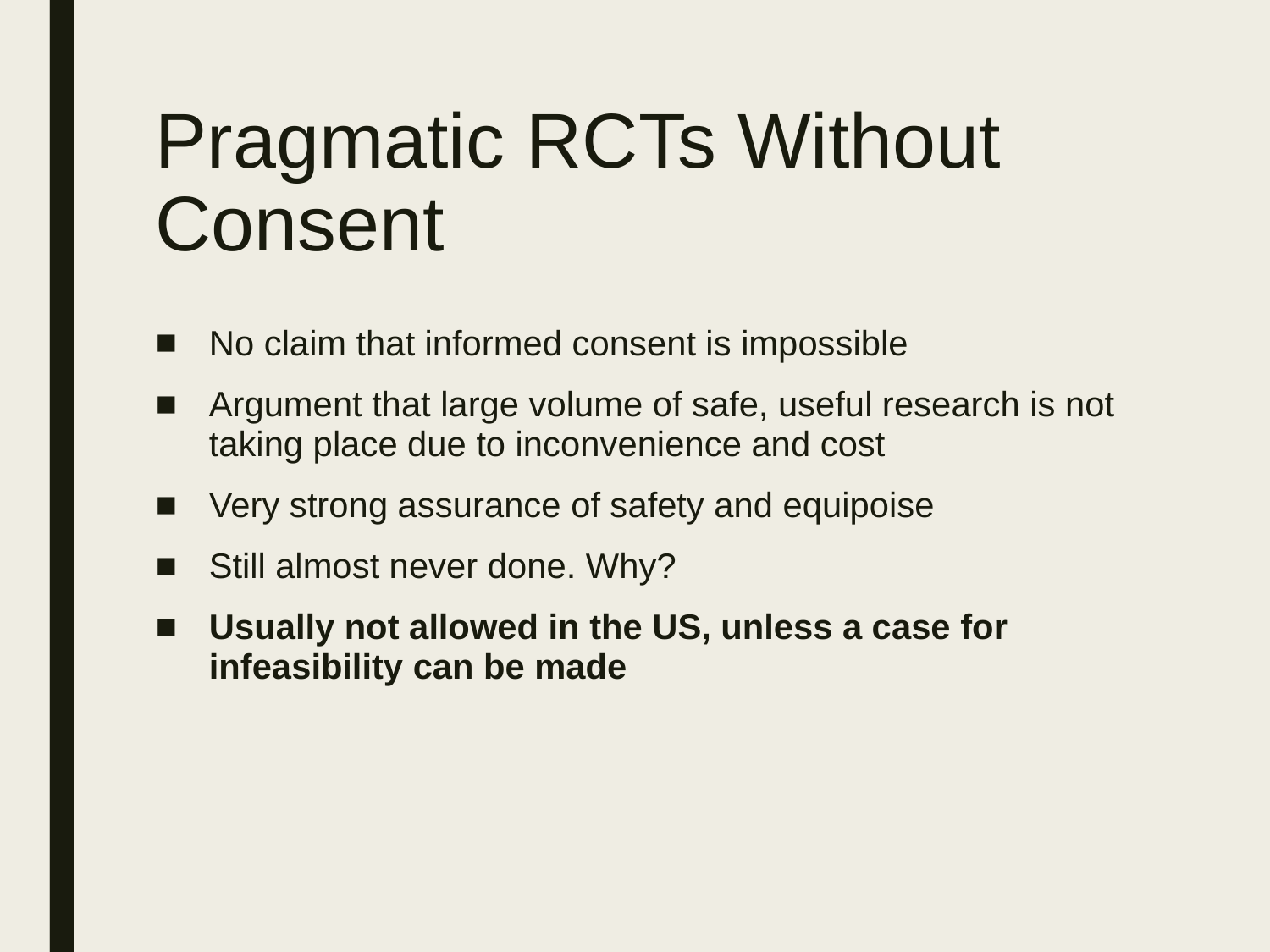

# Pragmatic RCTs Without Consent
No claim that informed consent is impossible
Argument that large volume of safe, useful research is not taking place due to inconvenience and cost
Very strong assurance of safety and equipoise
Still almost never done. Why?
Usually not allowed in the US, unless a case for infeasibility can be made